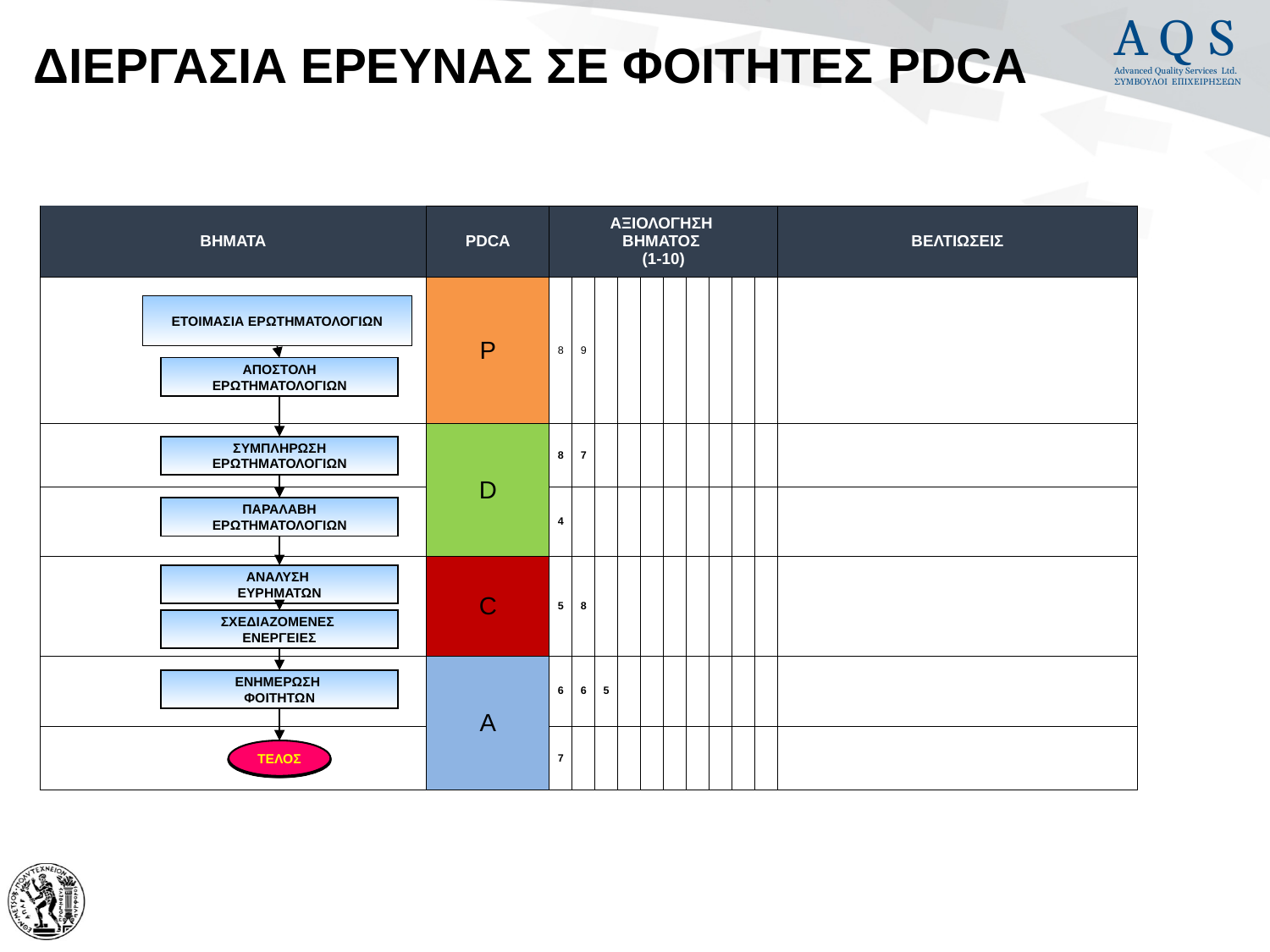

# ΔΙΕΡΓΑΣΙΑ ΕΡΕΥΝΑΣ ΣΕ ΦΟΙΤΗΤΕΣ PDCA
| ΒΗΜΑΤΑ | PDCA | ΑΞΙΟΛΟΓΗΣΗ ΒΗΜΑΤΟΣ (1-10) |  |  |  |  |  |  |  |  |  | ΒΕΛΤΙΩΣΕΙΣ |
| --- | --- | --- | --- | --- | --- | --- | --- | --- | --- | --- | --- | --- |
|  | P | 8 | 9 |  |  |  |  |  |  |  |  |  |
|  | D | 8 | 7 |  |  |  |  |  |  |  |  |  |
|  | D | 4 |  |  |  |  |  |  |  |  |  |  |
|  | C | 5 | 8 |  |  |  |  |  |  |  |  |  |
|  | A | 6 | 6 | 5 |  |  |  |  |  |  |  |  |
|  | A | 7 |  |  |  |  |  |  |  |  |  |  |
ΕΤΟΙΜΑΣΙΑ ΕΡΩΤΗΜΑΤΟΛΟΓΙΩΝ
ΑΠΟΣΤΟΛΗ
ΕΡΩΤΗΜΑΤΟΛΟΓΙΩΝ

ΣΥΜΠΛΗΡΩΣΗ ΕΡΩΤΗΜΑΤΟΛΟΓΙΩΝ

ΠΑΡΑΛΑΒΗ
ΕΡΩΤΗΜΑΤΟΛΟΓΙΩΝ

ΑΝΑΛΥΣΗ
ΕΥΡΗΜΑΤΩΝ

ΣΧΕΔΙΑΖΟΜΕΝΕΣ
ΕΝΕΡΓΕΙΕΣ

ΕΝΗΜΕΡΩΣΗ
ΦΟΙΤΗΤΩΝ

ΤΕΛΟΣ